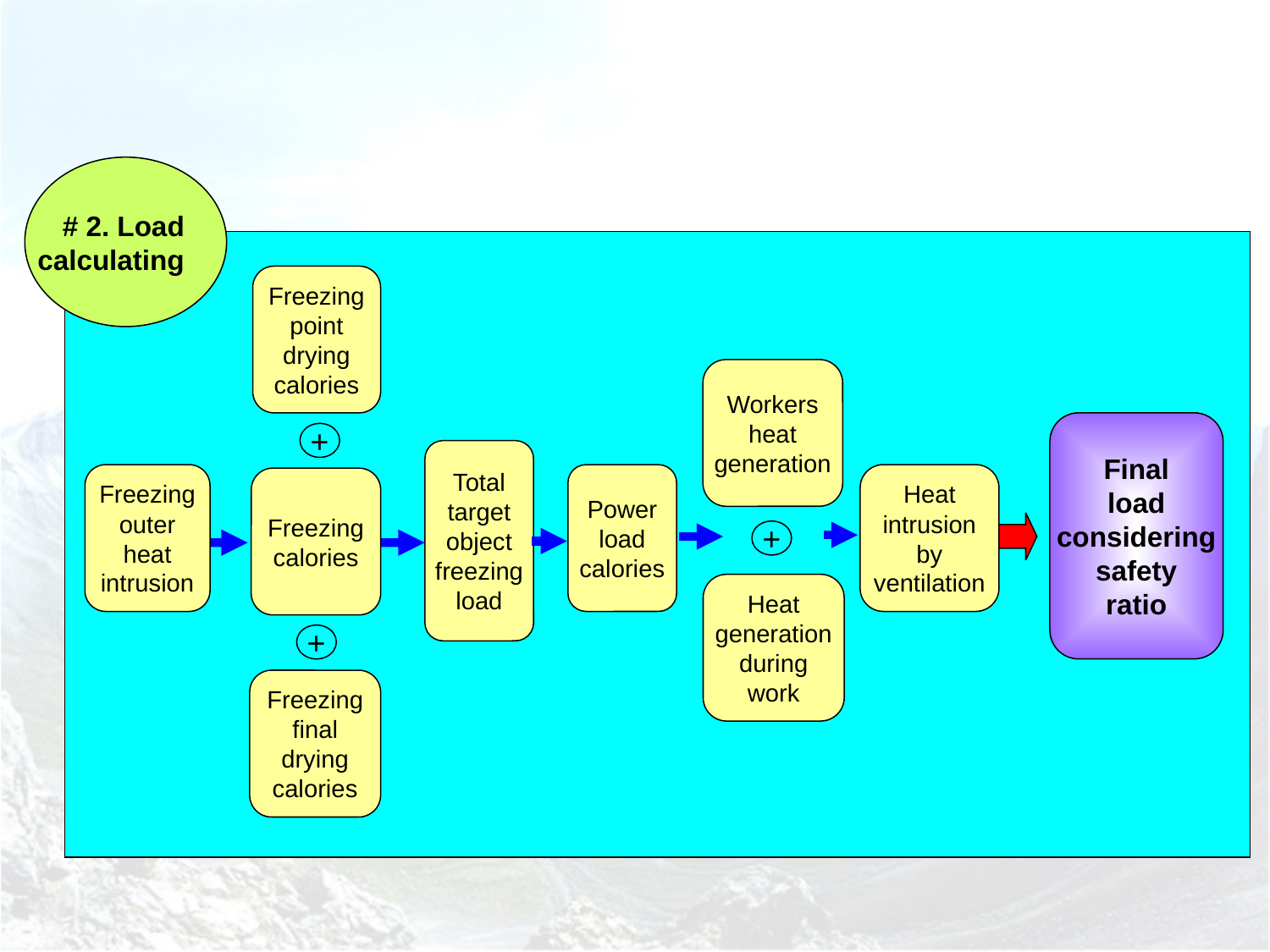

# 2. Load calculating

Freezing
point
drying
calories
Workers
heat
generation
Final
load
considering
safety
ratio
+
Total
target
object
freezing
load
Freezing
outer
heat
intrusion
Power
load
calories
Heat
intrusion
by
ventilation
Freezing
calories

+

Heat
generation
during
work
+
Freezing
final
drying
calories